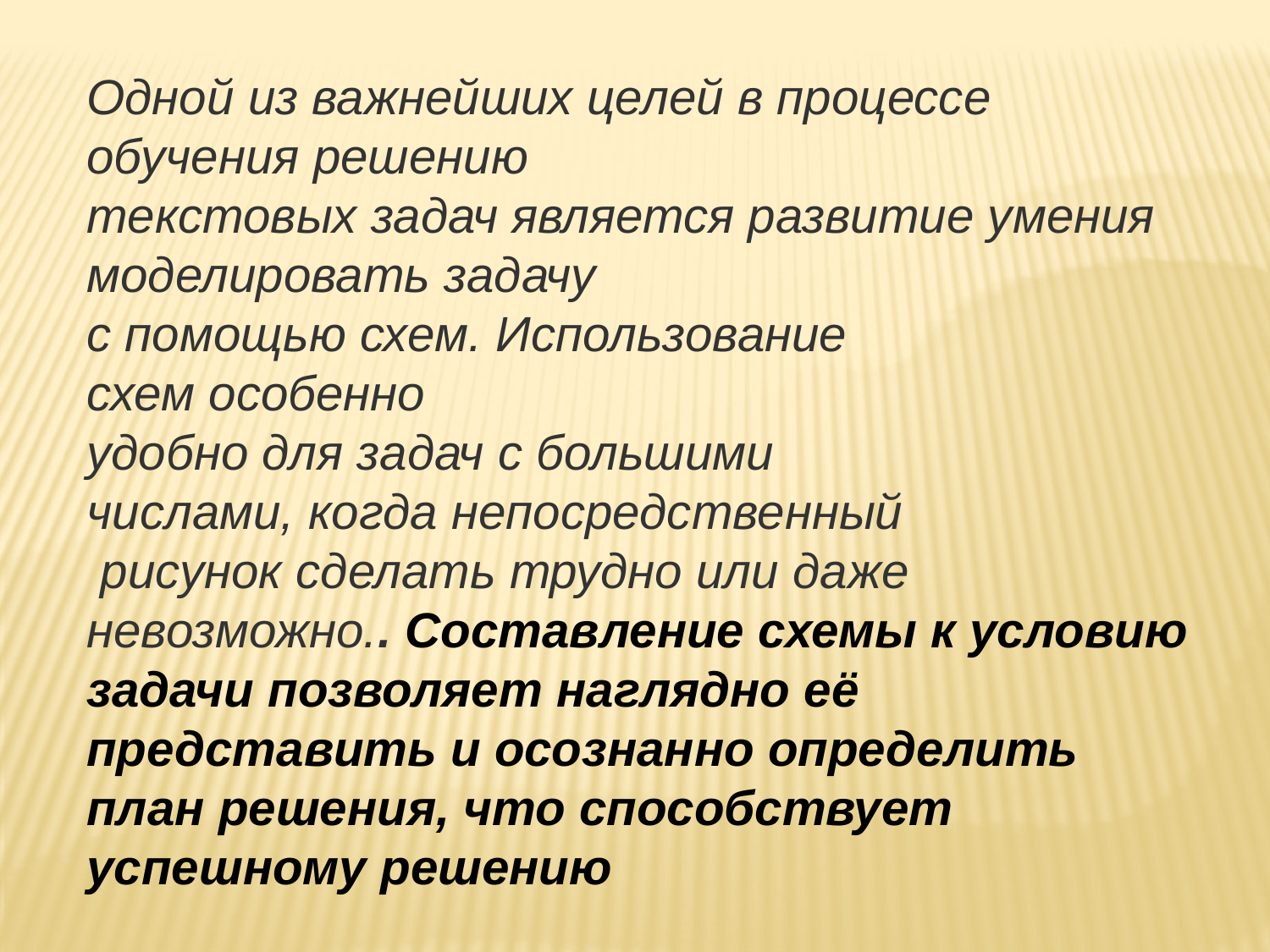

Одной из важнейших целей в процессе обучения решению
текстовых задач является развитие умения моделировать задачу
с помощью схем. Использование
схем особенно
удобно для задач с большими
числами, когда непосредственный
 рисунок сделать трудно или даже невозможно.. Составление схемы к условию задачи позволяет наглядно её представить и осознанно определить план решения, что способствует успешному решению